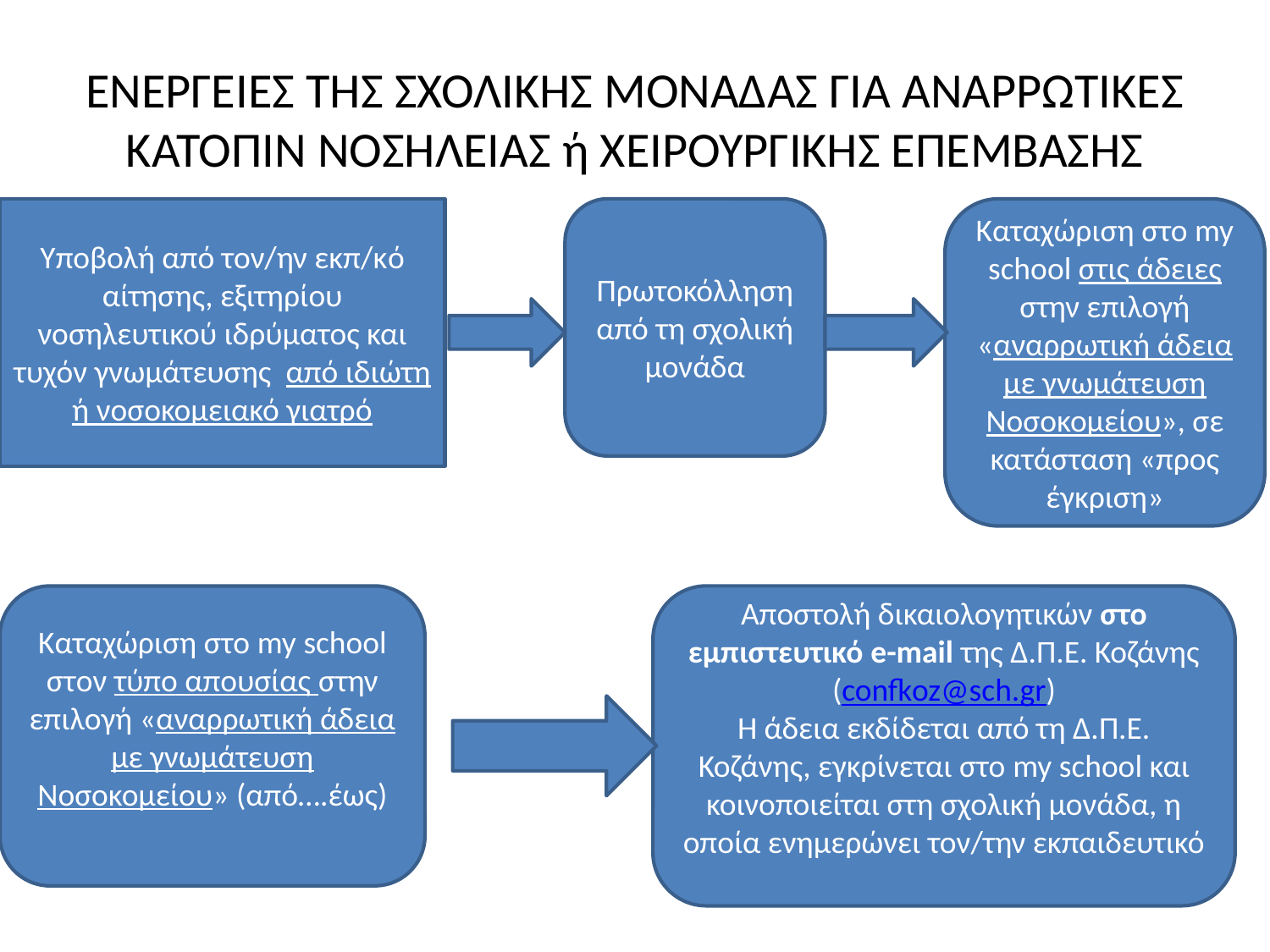

# ΕΝΕΡΓΕΙΕΣ ΤΗΣ ΣΧΟΛΙΚΗΣ ΜΟΝΑΔΑΣ ΓΙΑ ΑΝΑΡΡΩΤΙΚΕΣ ΚΑΤΟΠΙΝ ΝΟΣΗΛΕΙΑΣ ή ΧΕΙΡΟΥΡΓΙΚΗΣ ΕΠΕΜΒΑΣΗΣ
Υποβολή από τον/ην εκπ/κό αίτησης, εξιτηρίου νοσηλευτικού ιδρύματος και τυχόν γνωμάτευσης  από ιδιώτη ή νοσοκομειακό γιατρό
Καταχώριση στο my school στις άδειες στην επιλογή «αναρρωτική άδεια με γνωμάτευση Νοσοκομείου», σε κατάσταση «προς έγκριση»
Πρωτοκόλληση από τη σχολική μονάδα

Καταχώριση στο my school στoν τύπο απουσίας στην επιλογή «αναρρωτική άδεια με γνωμάτευση Νοσοκομείου» (από….έως)

Αποστολή δικαιολογητικών στο εμπιστευτικό e-mail της Δ.Π.Ε. Κοζάνης (confkoz@sch.gr)
Η άδεια εκδίδεται από τη Δ.Π.Ε. Κοζάνης, εγκρίνεται στο my school και κοινοποιείται στη σχολική μονάδα, η οποία ενημερώνει τον/την εκπαιδευτικό